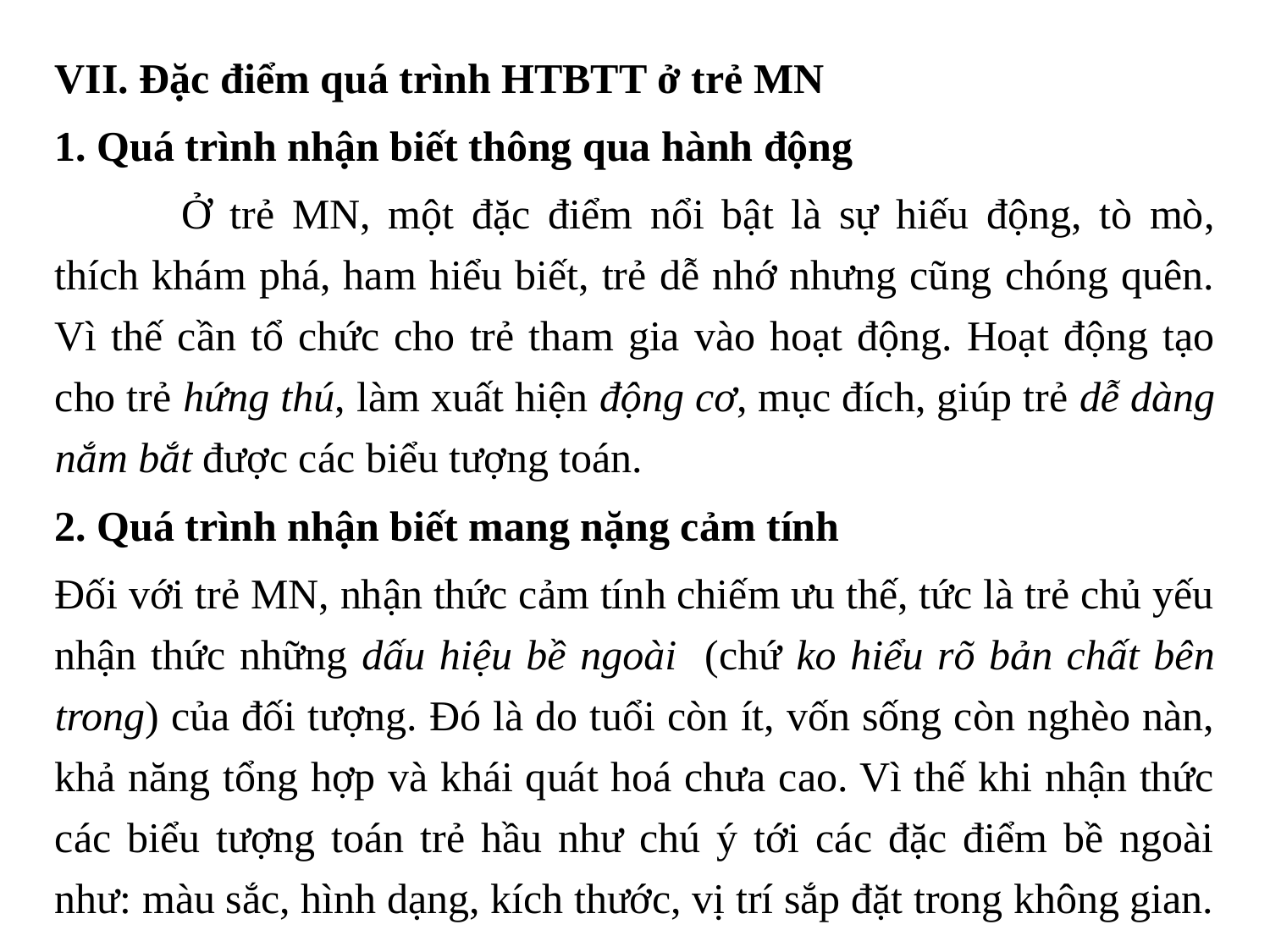

VII. Đặc điểm quá trình HTBTT ở trẻ MN
1. Quá trình nhận biết thông qua hành động
	Ở trẻ MN, một đặc điểm nổi bật là sự hiếu động, tò mò, thích khám phá, ham hiểu biết, trẻ dễ nhớ nhưng cũng chóng quên. Vì thế cần tổ chức cho trẻ tham gia vào hoạt động. Hoạt động tạo cho trẻ hứng thú, làm xuất hiện động cơ, mục đích, giúp trẻ dễ dàng nắm bắt được các biểu tượng toán.
2. Quá trình nhận biết mang nặng cảm tính
Đối với trẻ MN, nhận thức cảm tính chiếm ưu thế, tức là trẻ chủ yếu nhận thức những dấu hiệu bề ngoài  (chứ ko hiểu rõ bản chất bên trong) của đối tượng. Đó là do tuổi còn ít, vốn sống còn nghèo nàn, khả năng tổng hợp và khái quát hoá chưa cao. Vì thế khi nhận thức các biểu tượng toán trẻ hầu như chú ý tới các đặc điểm bề ngoài như: màu sắc, hình dạng, kích thước, vị trí sắp đặt trong không gian.